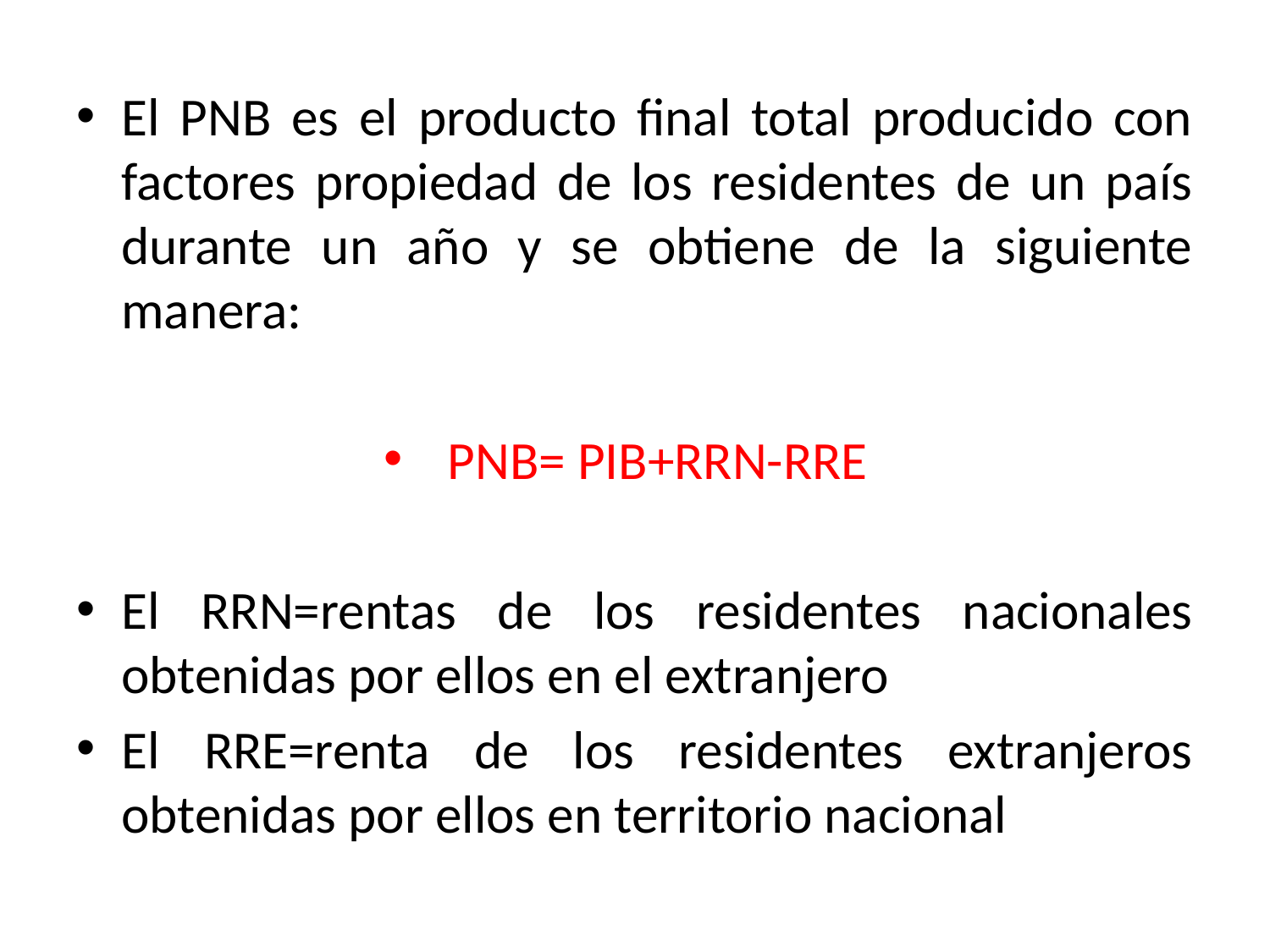

El PNB es el producto final total producido con factores propiedad de los residentes de un país durante un año y se obtiene de la siguiente manera:

PNB= PIB+RRN-RRE

El RRN=rentas de los residentes nacionales obtenidas por ellos en el extranjero
El RRE=renta de los residentes extranjeros obtenidas por ellos en territorio nacional